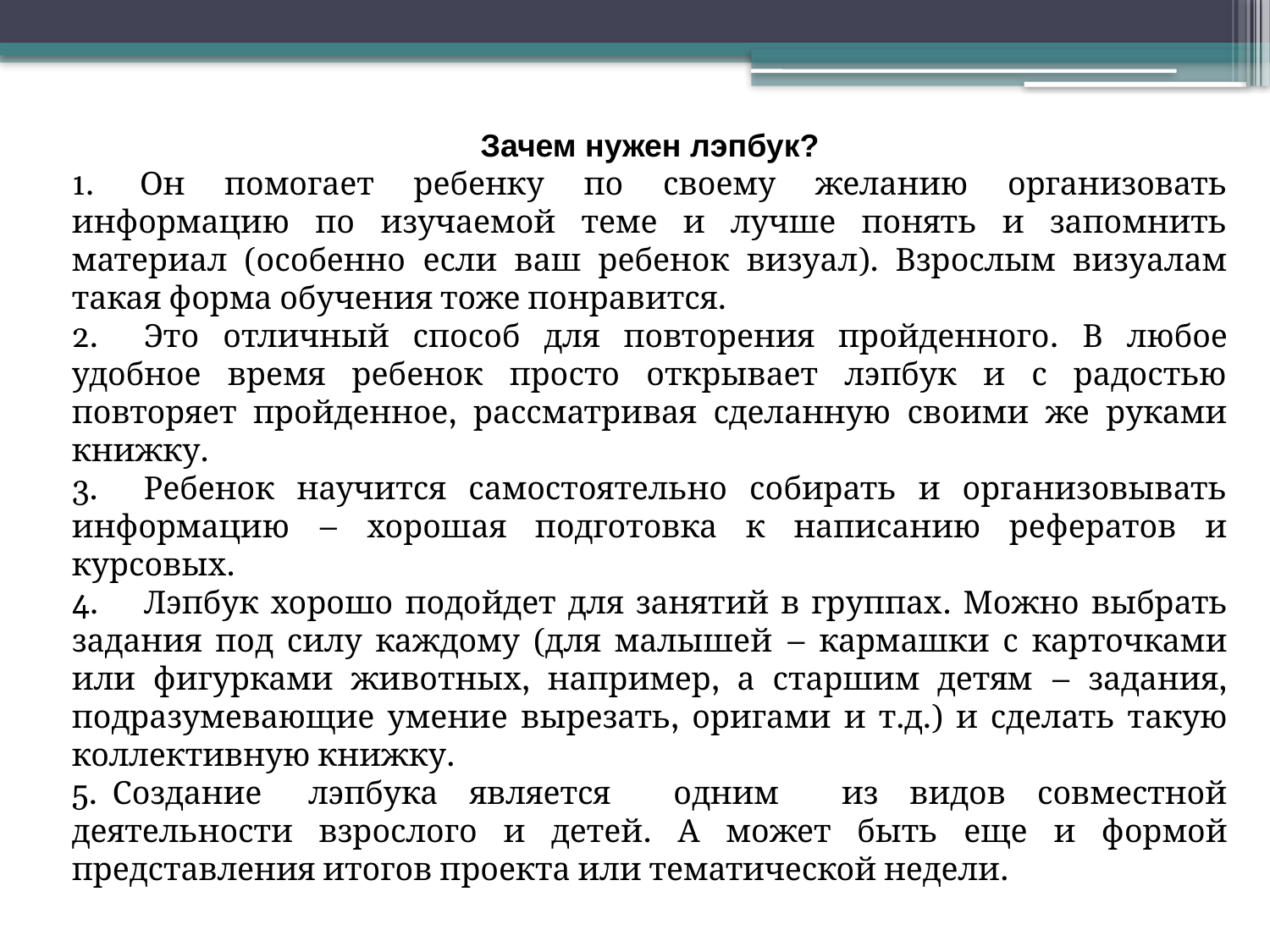

Зачем нужен лэпбук?
1.      Он помогает ребенку по своему желанию организовать информацию по изучаемой теме и лучше понять и запомнить материал (особенно если ваш ребенок визуал). Взрослым визуалам такая форма обучения тоже понравится.
2.      Это отличный способ для повторения пройденного. В любое удобное время ребенок просто открывает лэпбук и с радостью повторяет пройденное, рассматривая сделанную своими же руками книжку.
3.      Ребенок научится самостоятельно собирать и организовывать информацию – хорошая подготовка к написанию рефератов и курсовых.
4.      Лэпбук хорошо подойдет для занятий в группах. Можно выбрать задания под силу каждому (для малышей – кармашки с карточками или фигурками животных, например, а старшим детям – задания, подразумевающие умение вырезать, оригами и т.д.) и сделать такую коллективную книжку.
5.  Создание   лэпбука является  одним  из видов совместной деятельности взрослого и детей. А может быть еще и формой представления итогов проекта или тематической недели.